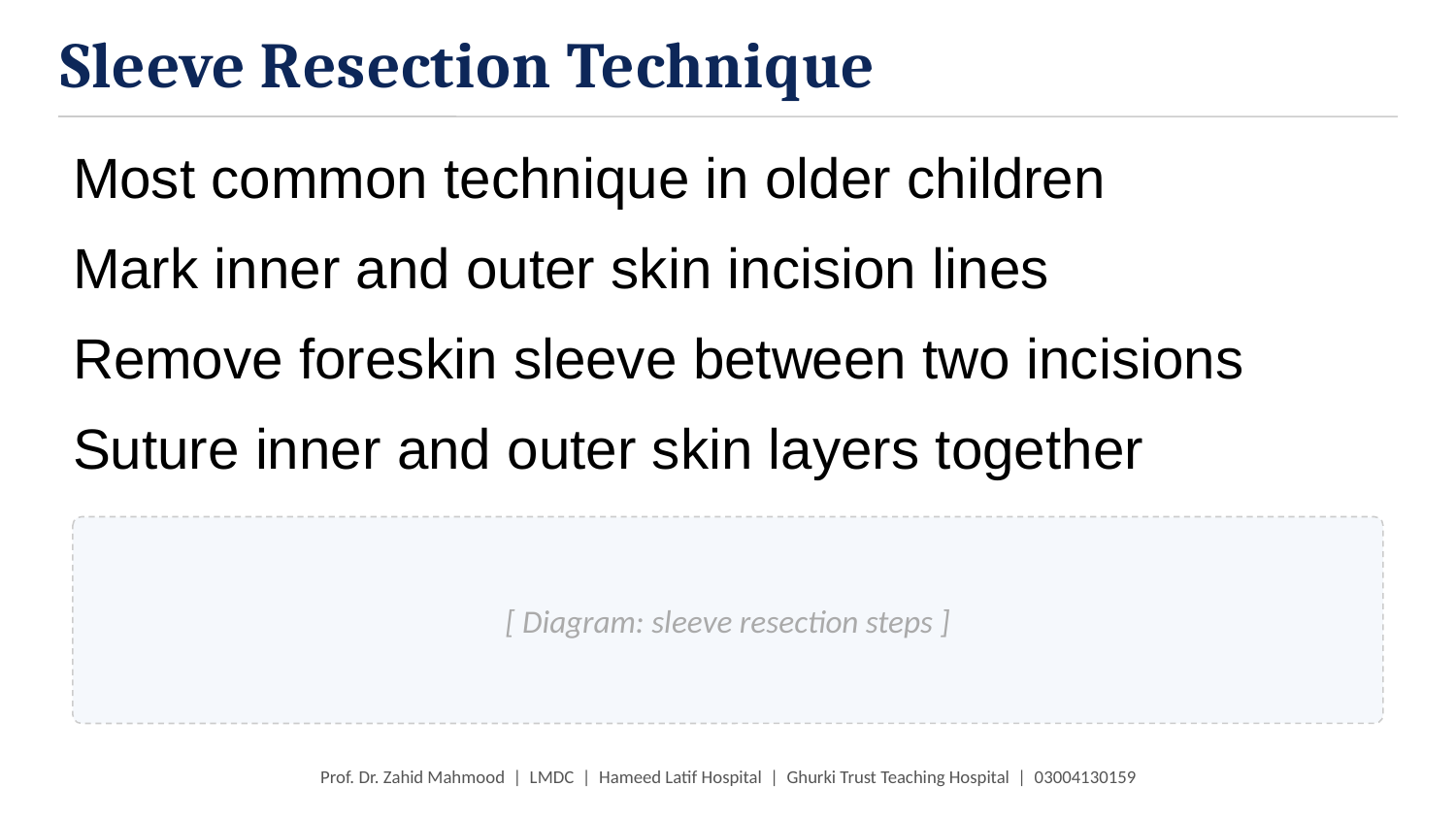

Sleeve Resection Technique

Most common technique in older children
Mark inner and outer skin incision lines
Remove foreskin sleeve between two incisions
Suture inner and outer skin layers together

[ Diagram: sleeve resection steps ]
Prof. Dr. Zahid Mahmood  |  LMDC  |  Hameed Latif Hospital  |  Ghurki Trust Teaching Hospital  |  03004130159